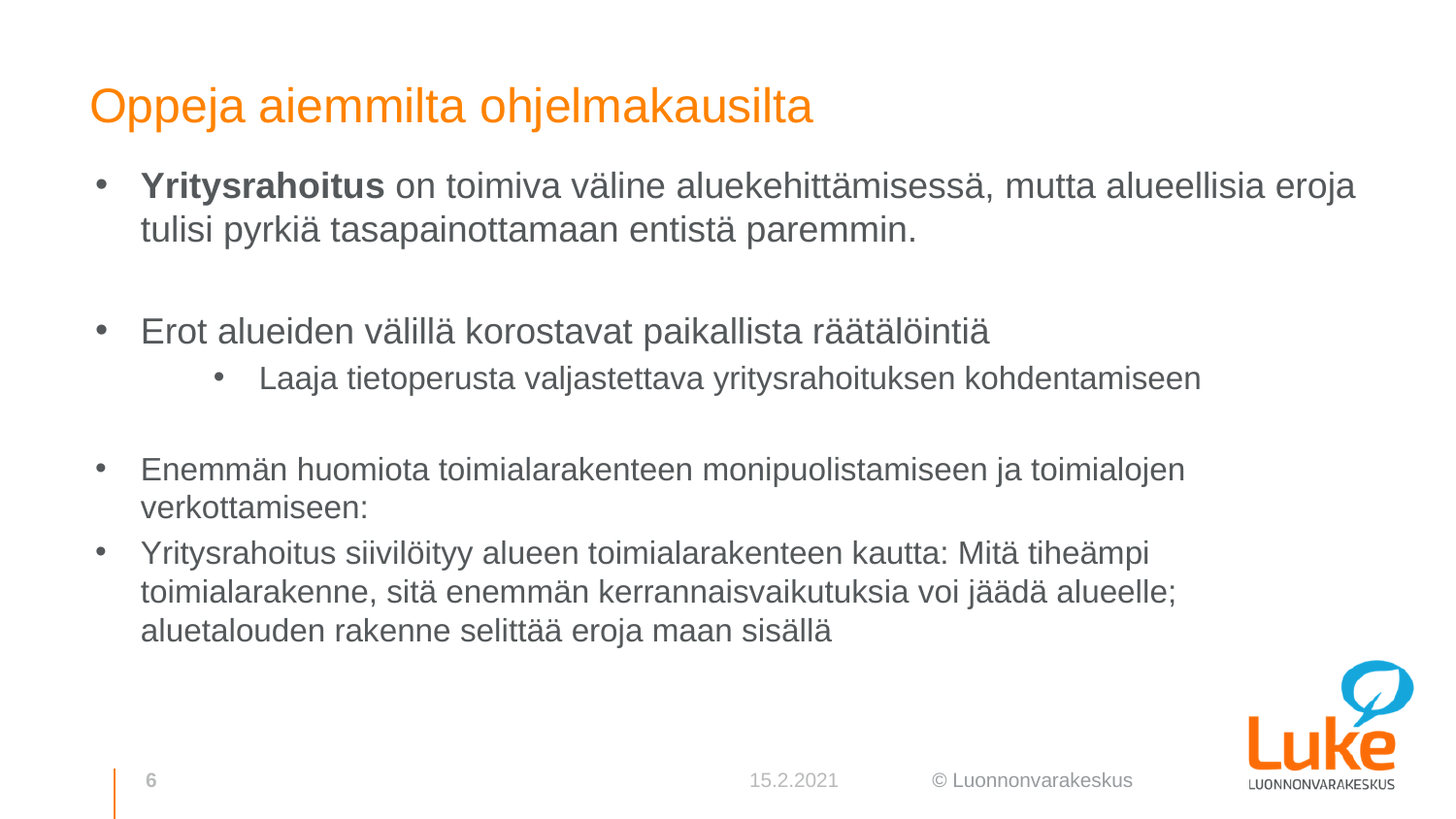

# Oppeja aiemmilta ohjelmakausilta

Yritysrahoitus on toimiva väline aluekehittämisessä, mutta alueellisia eroja tulisi pyrkiä tasapainottamaan entistä paremmin.

Erot alueiden välillä korostavat paikallista räätälöintiä
Laaja tietoperusta valjastettava yritysrahoituksen kohdentamiseen

Enemmän huomiota toimialarakenteen monipuolistamiseen ja toimialojen verkottamiseen:
Yritysrahoitus siivilöityy alueen toimialarakenteen kautta: Mitä tiheämpi toimialarakenne, sitä enemmän kerrannaisvaikutuksia voi jäädä alueelle; aluetalouden rakenne selittää eroja maan sisällä

6
15.2.2021